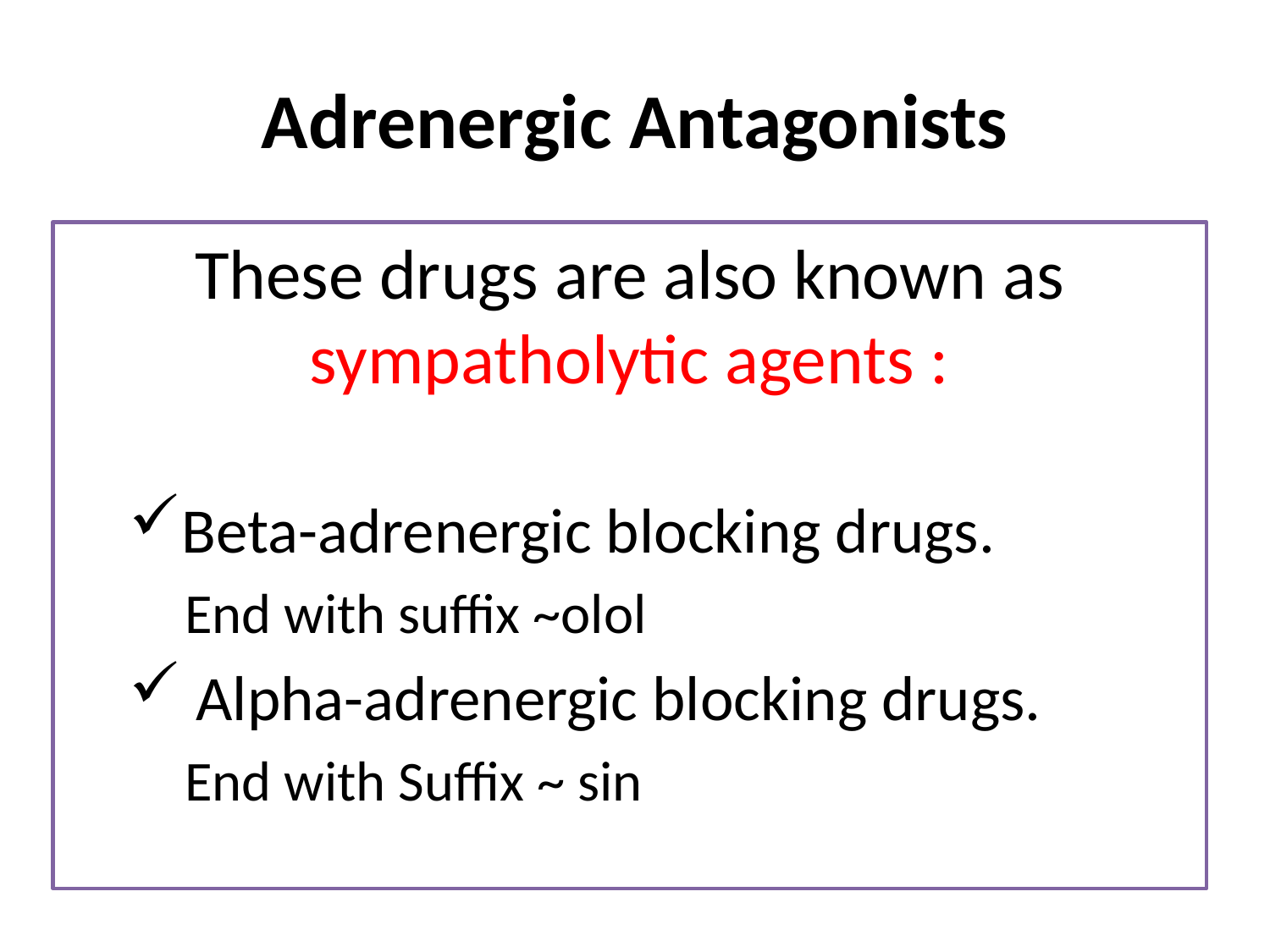

# Adrenergic Antagonists
These drugs are also known as sympatholytic agents :

Beta-adrenergic blocking drugs.
End with suffix ~olol
 Alpha-adrenergic blocking drugs.
End with Suffix ~ sin